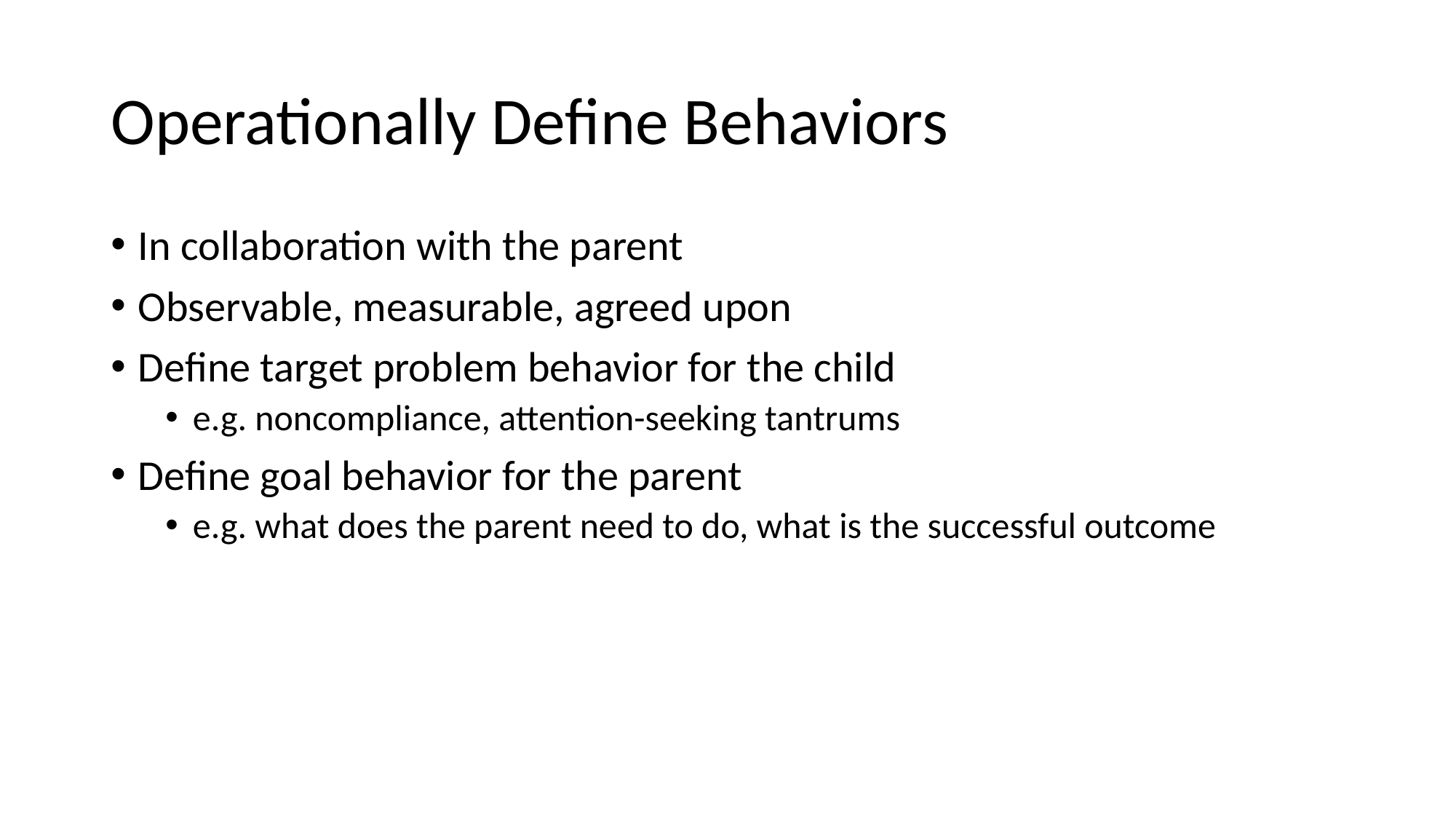

# Operationally Define Behaviors
In collaboration with the parent
Observable, measurable, agreed upon
Define target problem behavior for the child
e.g. noncompliance, attention-seeking tantrums
Define goal behavior for the parent
e.g. what does the parent need to do, what is the successful outcome